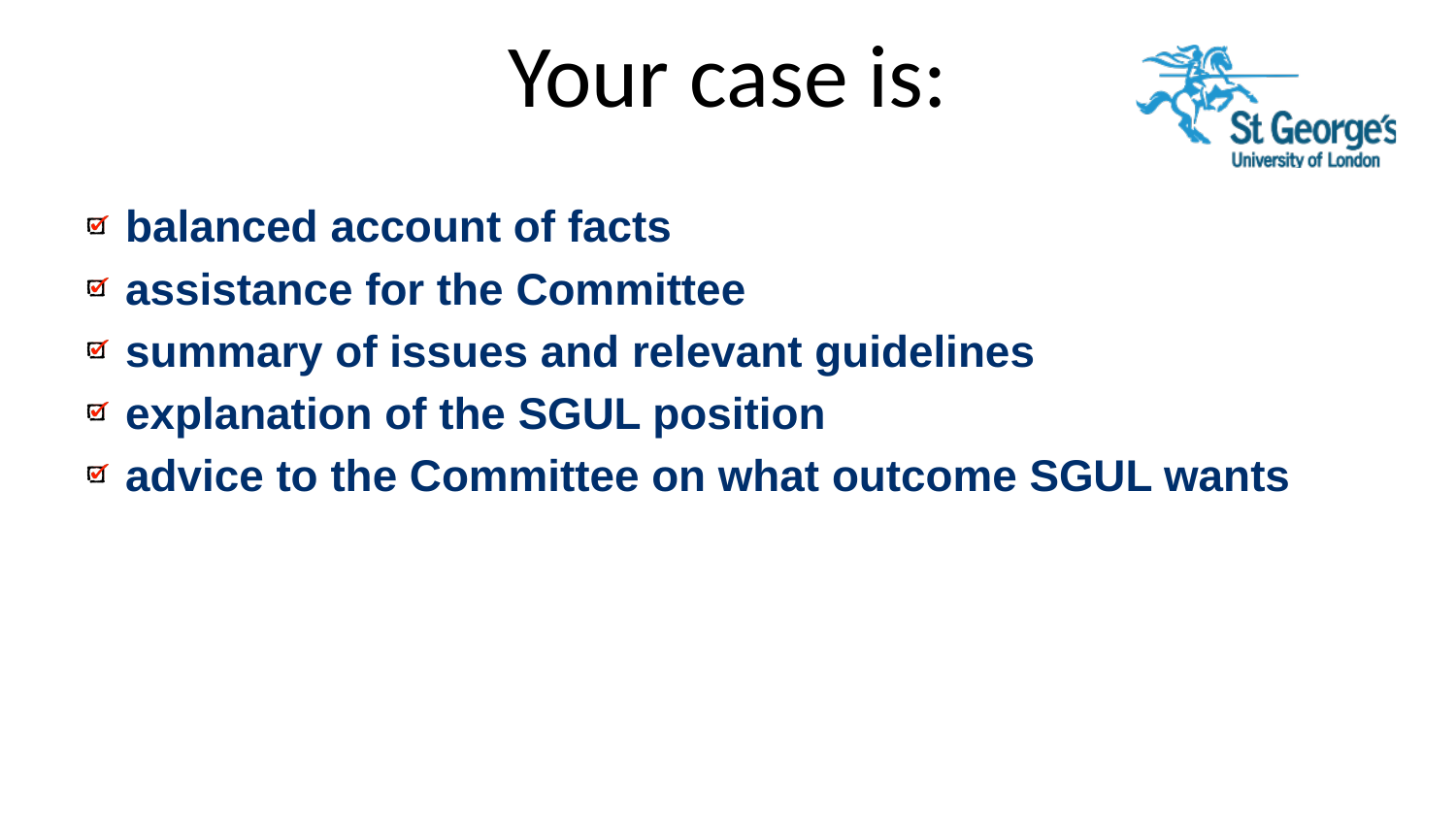

# Your case is:
balanced account of facts
assistance for the Committee
summary of issues and relevant guidelines
explanation of the SGUL position
advice to the Committee on what outcome SGUL wants